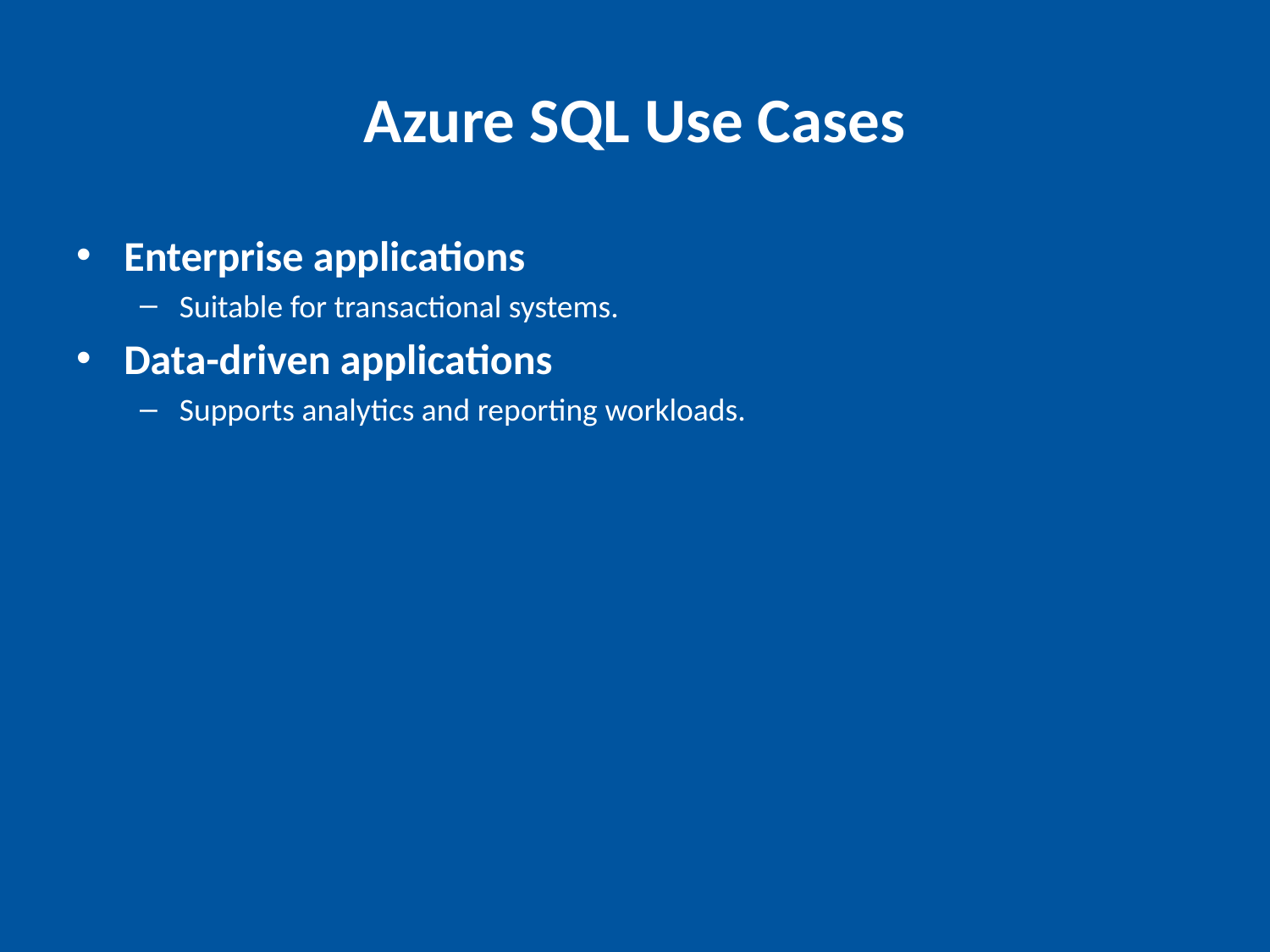

# Azure SQL Use Cases
Enterprise applications
Suitable for transactional systems.
Data-driven applications
Supports analytics and reporting workloads.